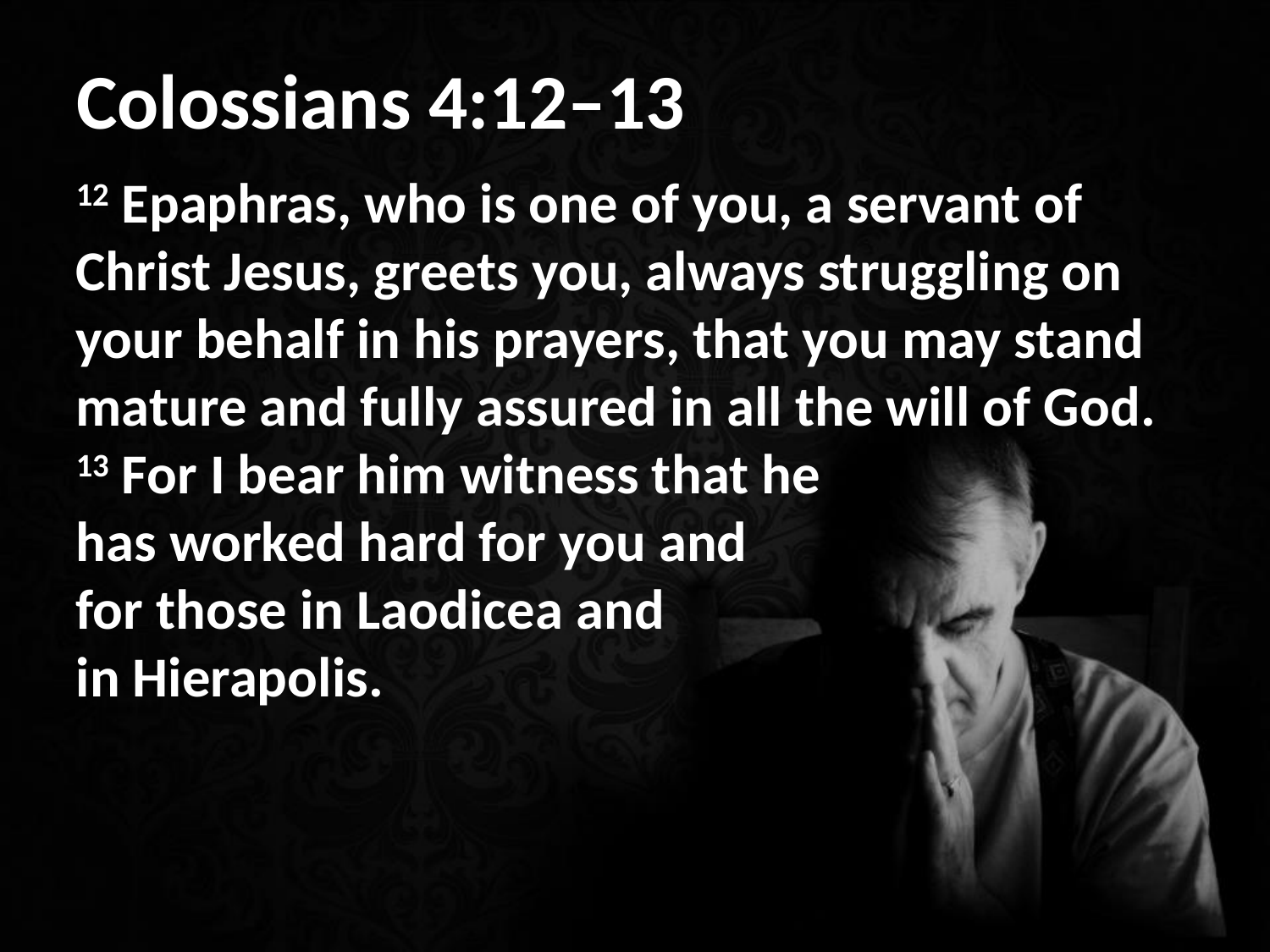

# Colossians 4:12–13
12 Epaphras, who is one of you, a servant of Christ Jesus, greets you, always struggling on your behalf in his prayers, that you may stand mature and fully assured in all the will of God. 13 For I bear him witness that he
has worked hard for you and
for those in Laodicea and
in Hierapolis.